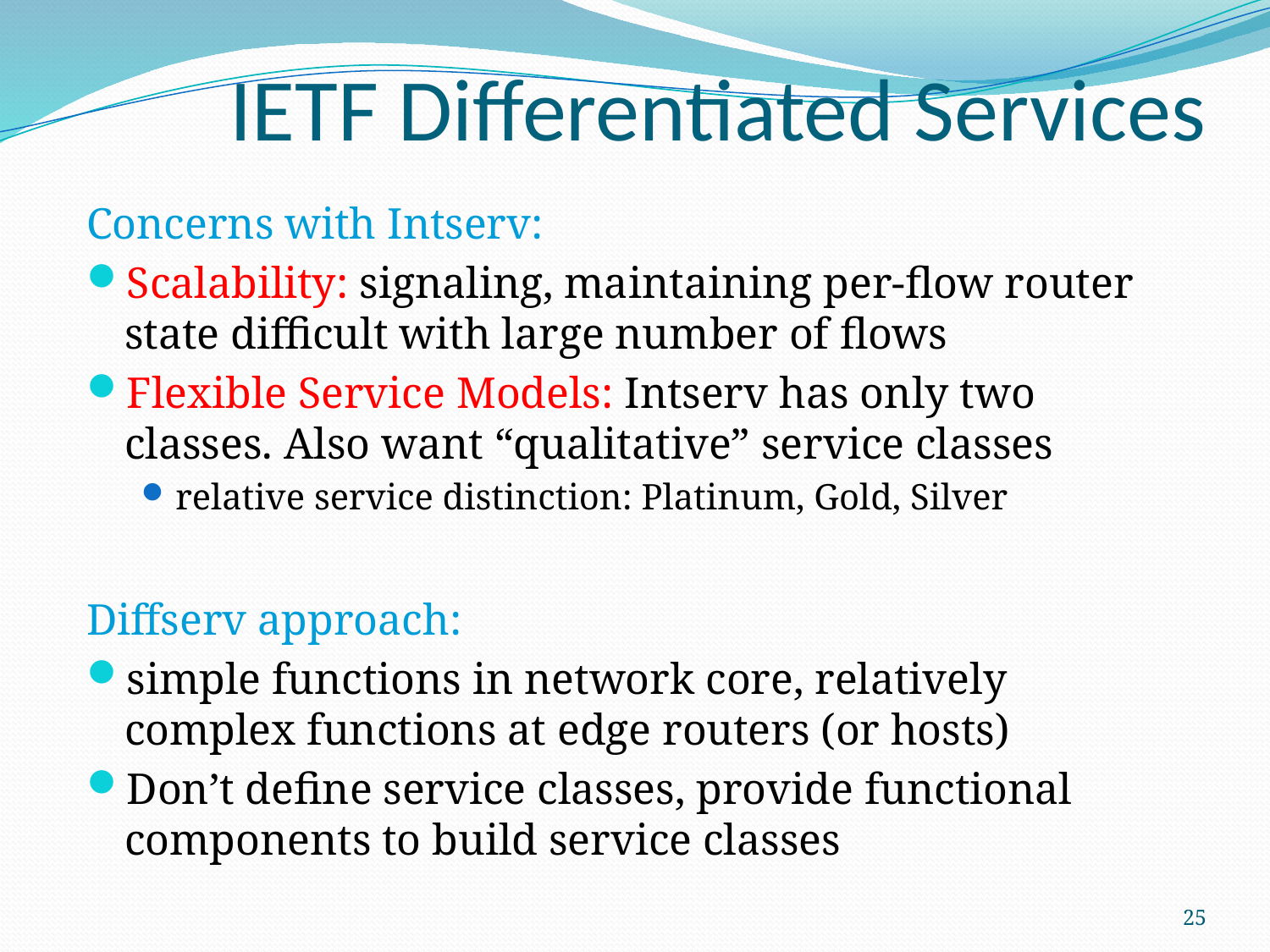

# IETF Differentiated Services
Concerns with Intserv:
Scalability: signaling, maintaining per-flow router state difficult with large number of flows
Flexible Service Models: Intserv has only two classes. Also want “qualitative” service classes
relative service distinction: Platinum, Gold, Silver

Diffserv approach:
simple functions in network core, relatively complex functions at edge routers (or hosts)
Don’t define service classes, provide functional components to build service classes
25